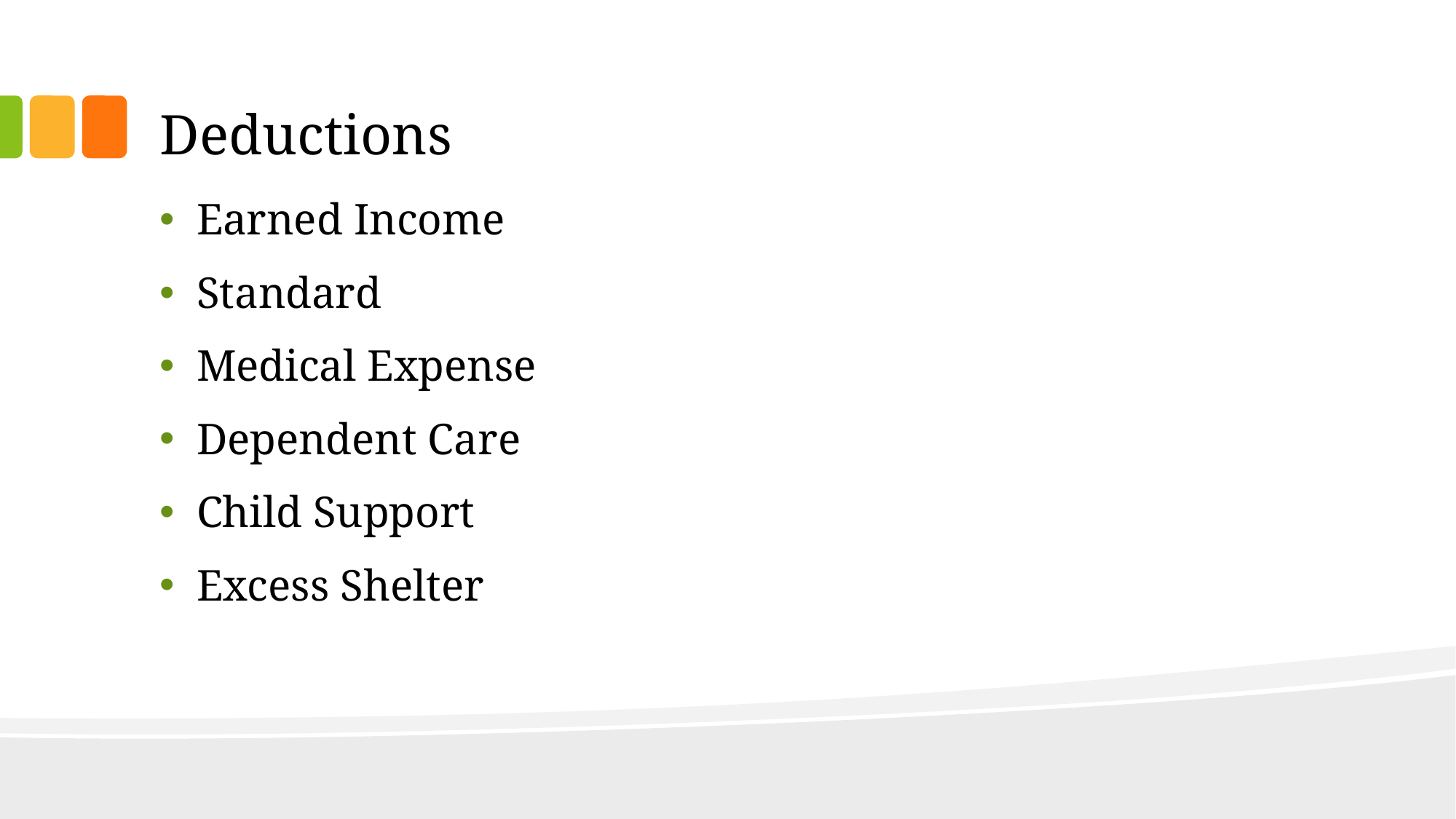

# Deductions
Earned Income
Standard
Medical Expense
Dependent Care
Child Support
Excess Shelter